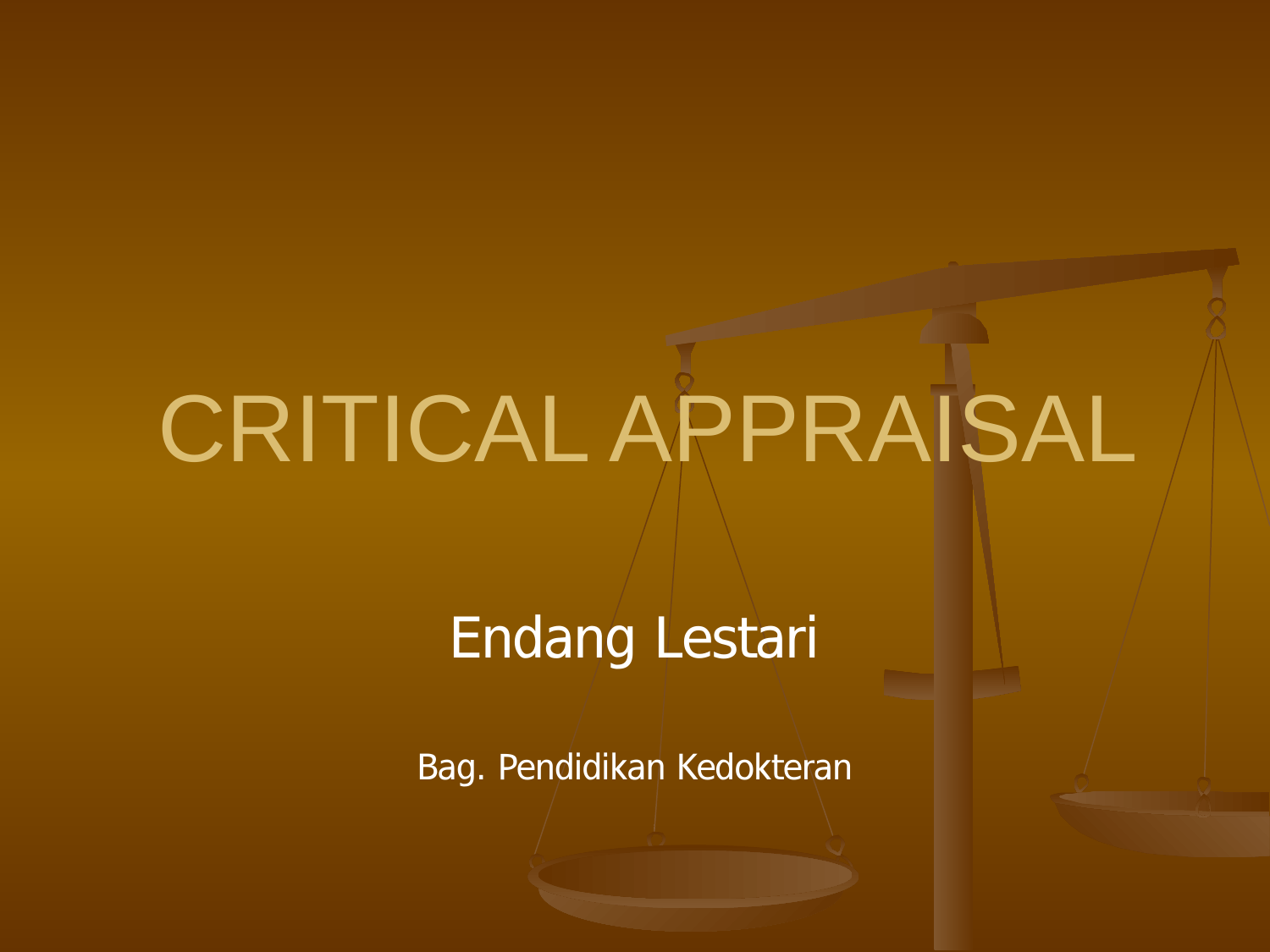

# CRITICAL APPRAISAL
Endang Lestari

Bag. Pendidikan Kedokteran